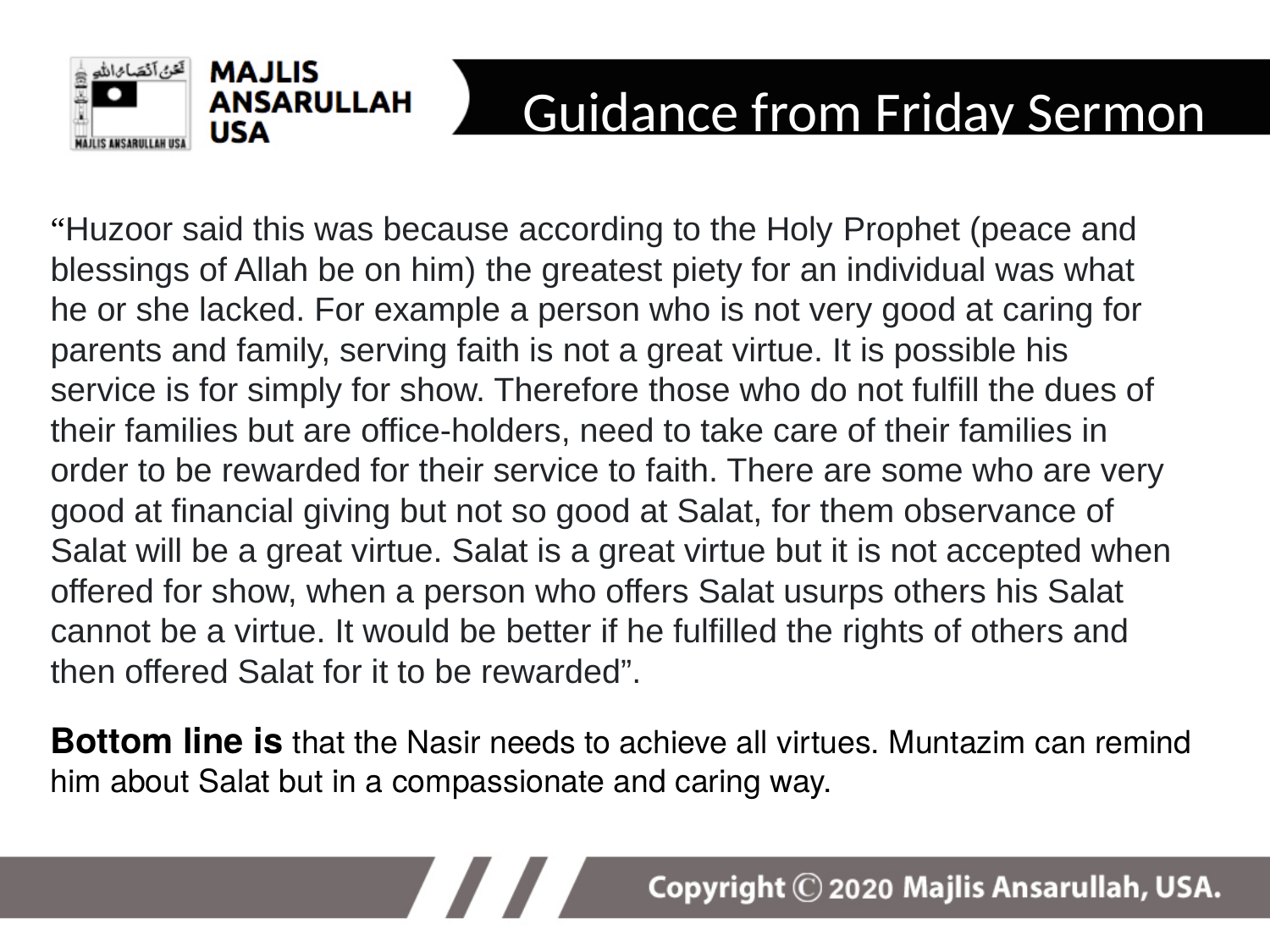

Guidance from Friday Sermon
“Huzoor said this was because according to the Holy Prophet (peace and blessings of Allah be on him) the greatest piety for an individual was what he or she lacked. For example a person who is not very good at caring for parents and family, serving faith is not a great virtue. It is possible his service is for simply for show. Therefore those who do not fulfill the dues of their families but are office-holders, need to take care of their families in order to be rewarded for their service to faith. There are some who are very good at financial giving but not so good at Salat, for them observance of Salat will be a great virtue. Salat is a great virtue but it is not accepted when offered for show, when a person who offers Salat usurps others his Salat cannot be a virtue. It would be better if he fulfilled the rights of others and then offered Salat for it to be rewarded”.
Bottom line is that the Nasir needs to achieve all virtues. Muntazim can remind him about Salat but in a compassionate and caring way.